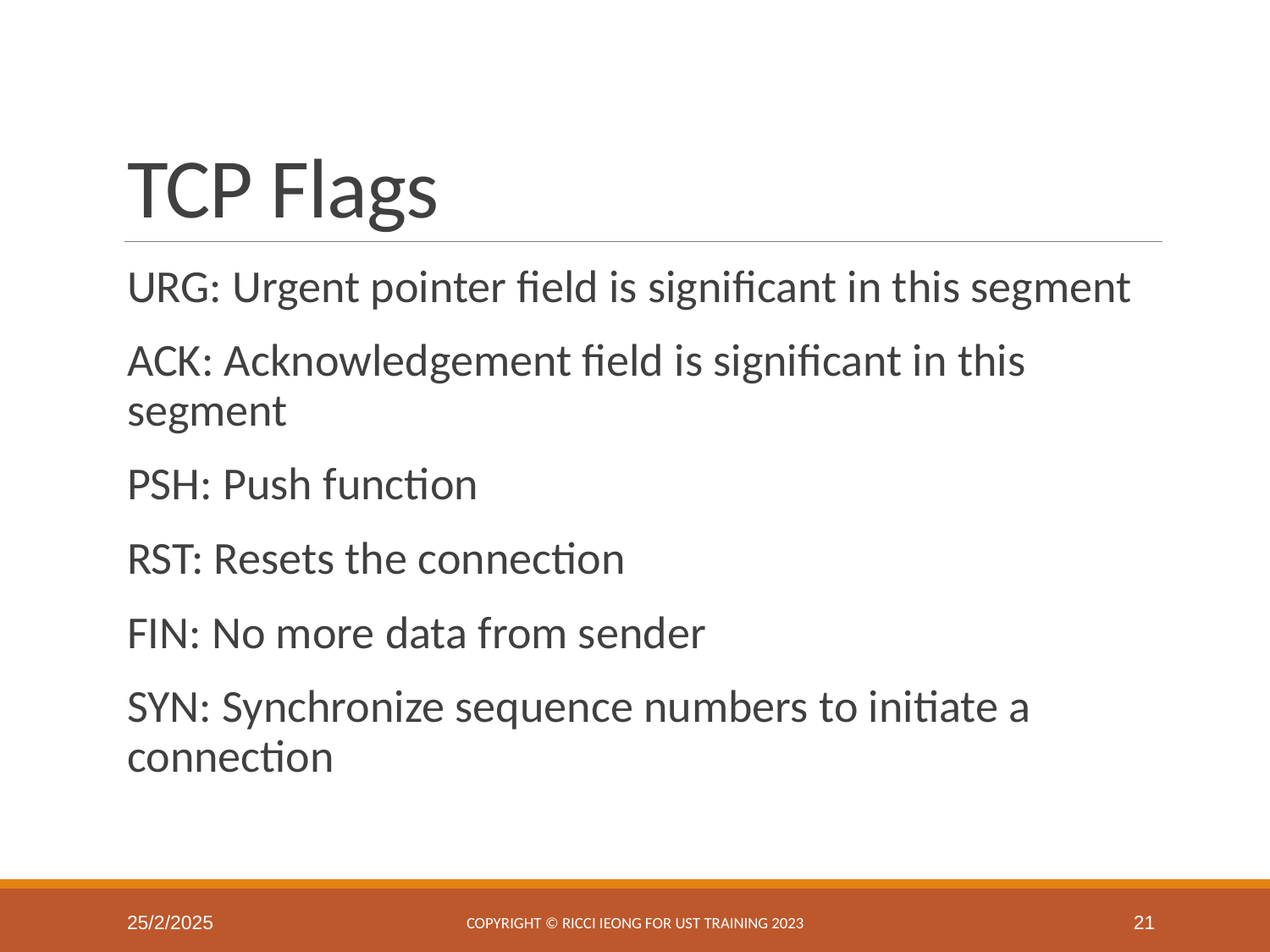

# TCP Flags
URG: Urgent pointer field is significant in this segment
ACK: Acknowledgement field is significant in this segment
PSH: Push function
RST: Resets the connection
FIN: No more data from sender
SYN: Synchronize sequence numbers to initiate a connection
25/2/2025
Copyright © Ricci IEONG for UST training 2023
21